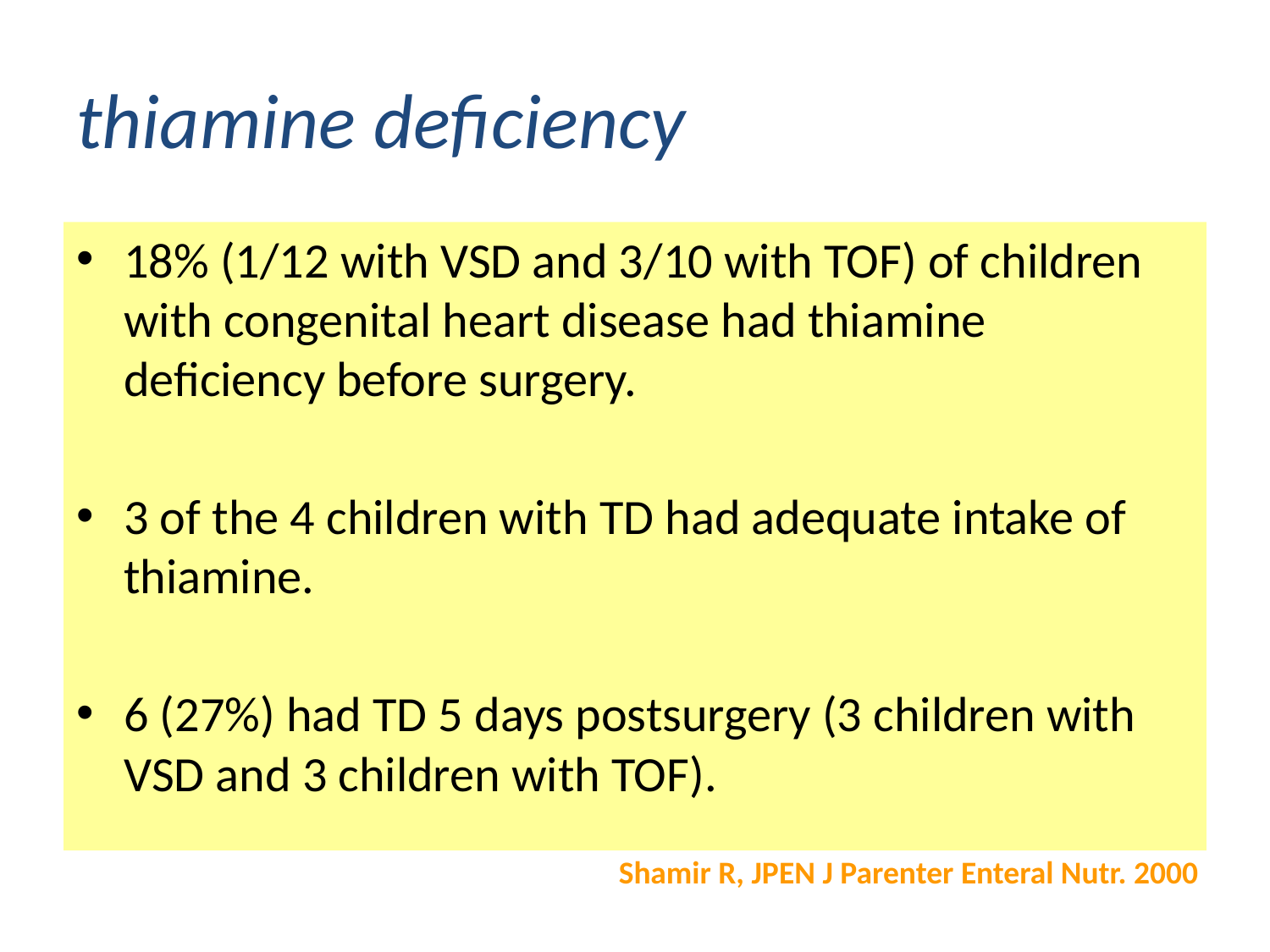

# thiamine deficiency
18% (1/12 with VSD and 3/10 with TOF) of children with congenital heart disease had thiamine deficiency before surgery.

3 of the 4 children with TD had adequate intake of thiamine.

6 (27%) had TD 5 days postsurgery (3 children with VSD and 3 children with TOF).
Shamir R, JPEN J Parenter Enteral Nutr. 2000